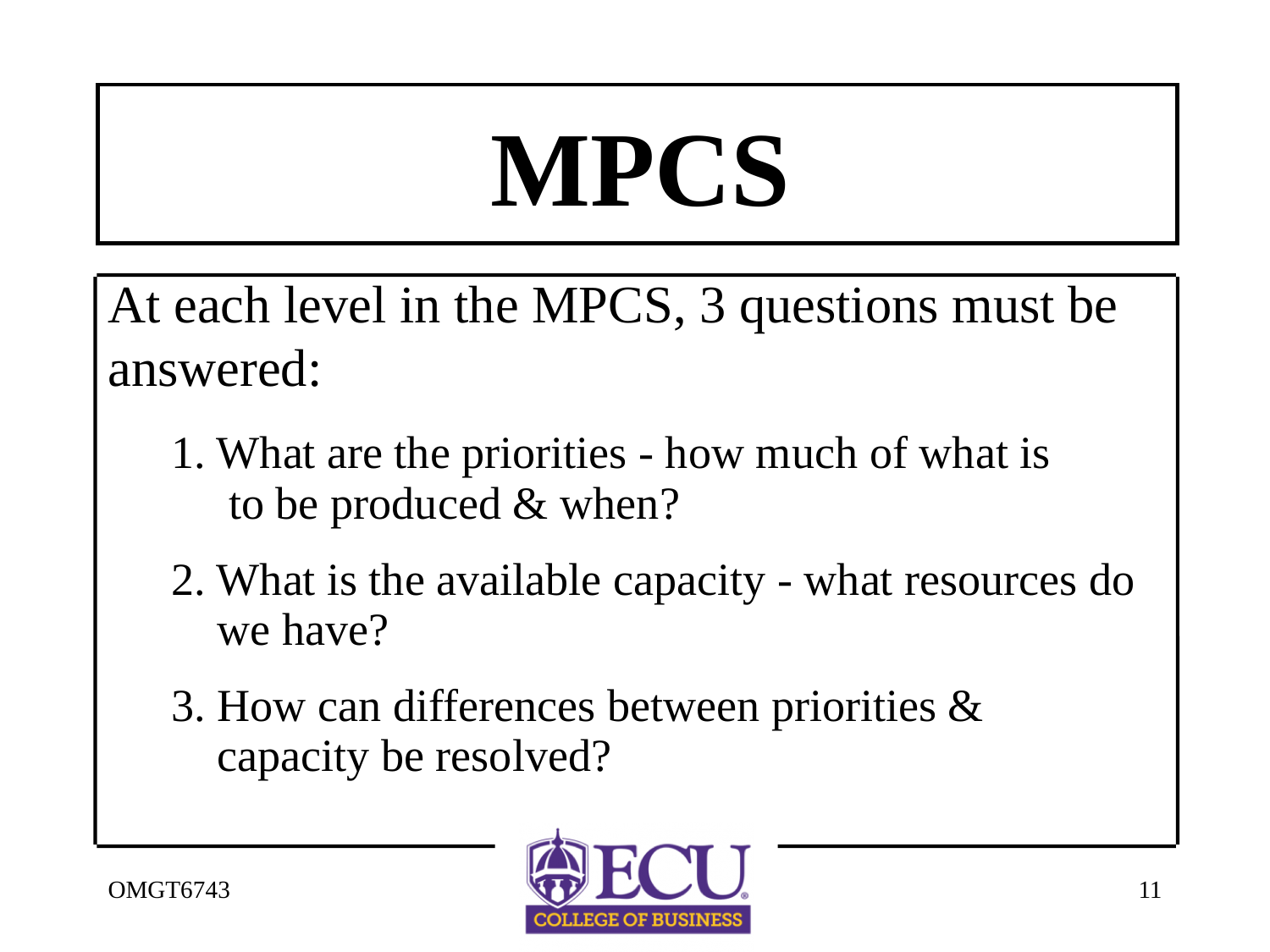

# MPCS
At each level in the MPCS, 3 questions must be
answered:

1. What are the priorities - how much of what is
     to be produced & when?

2. What is the available capacity - what resources do
    we have?

3. How can differences between priorities &
    capacity be resolved?

OMGT6743
11